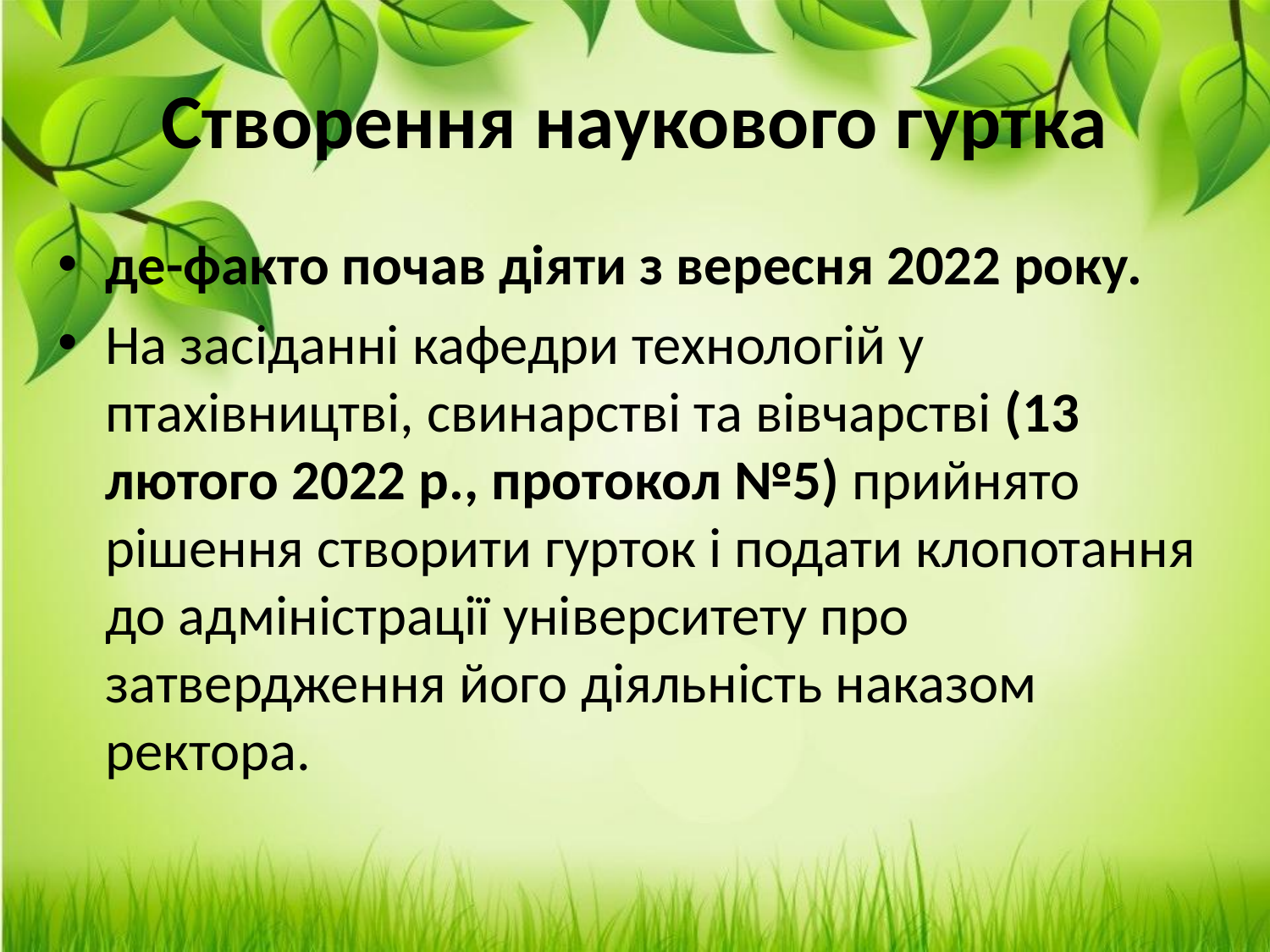

# Створення наукового гуртка
де-факто почав діяти з вересня 2022 року.
На засіданні кафедри технологій у птахівництві, свинарстві та вівчарстві (13 лютого 2022 р., протокол №5) прийнято рішення створити гурток і подати клопотання до адміністрації університету про затвердження його діяльність наказом ректора.